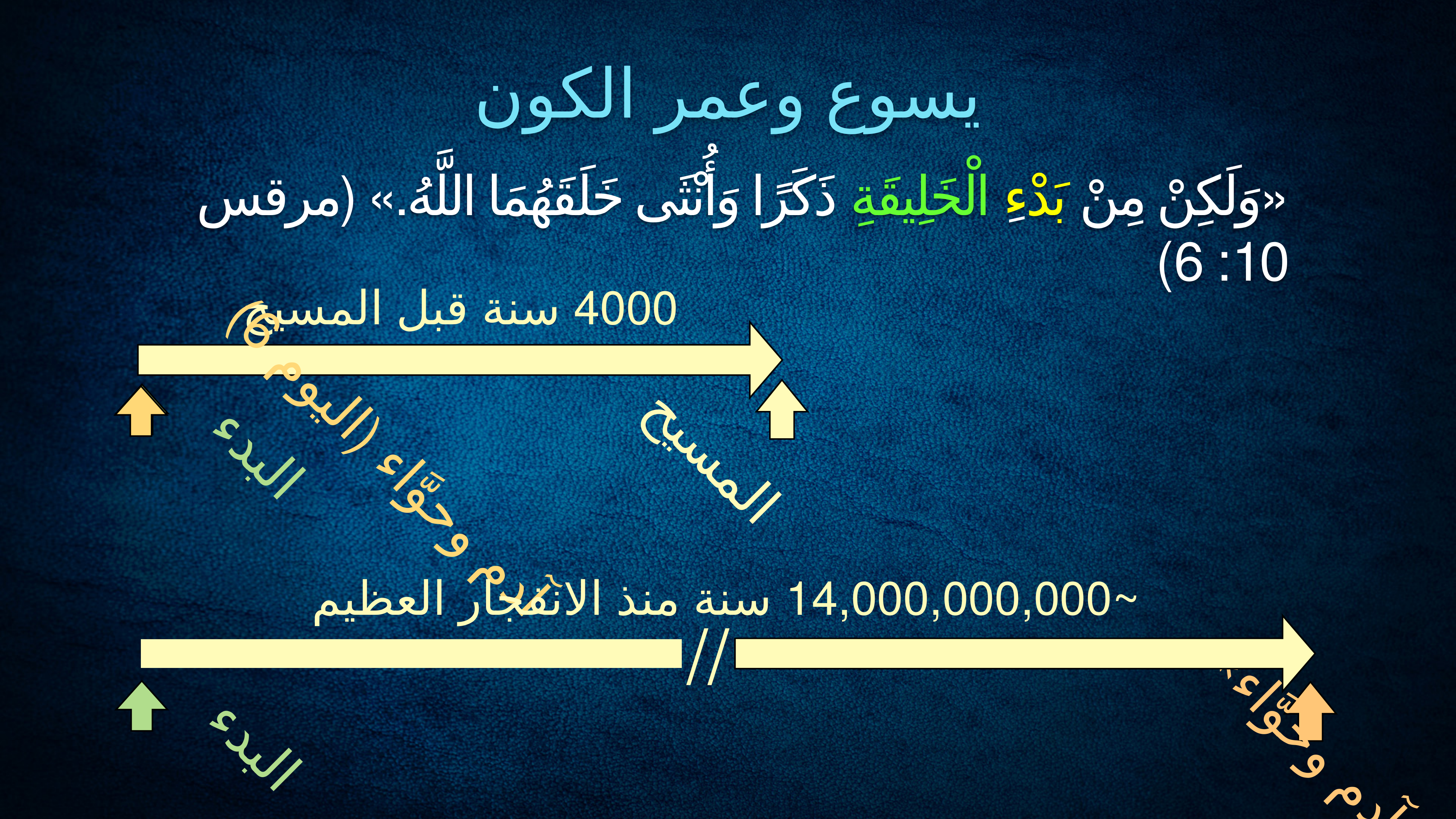

# يسوع وعمر الكون
«وَلَكِنْ مِنْ بَدْءِ الْخَلِيقَةِ ذَكَرًا وَأُنْثَى خَلَقَهُمَا اللَّهُ.» (مرقس 10: 6)
4000 سنة قبل المسيح

المسيح

البدء

آدم وحوَّاء (اليوم 6)
~14,000,000,000 سنة منذ الانفجار العظيم
//

البدء

«آدم وحوَّاء»